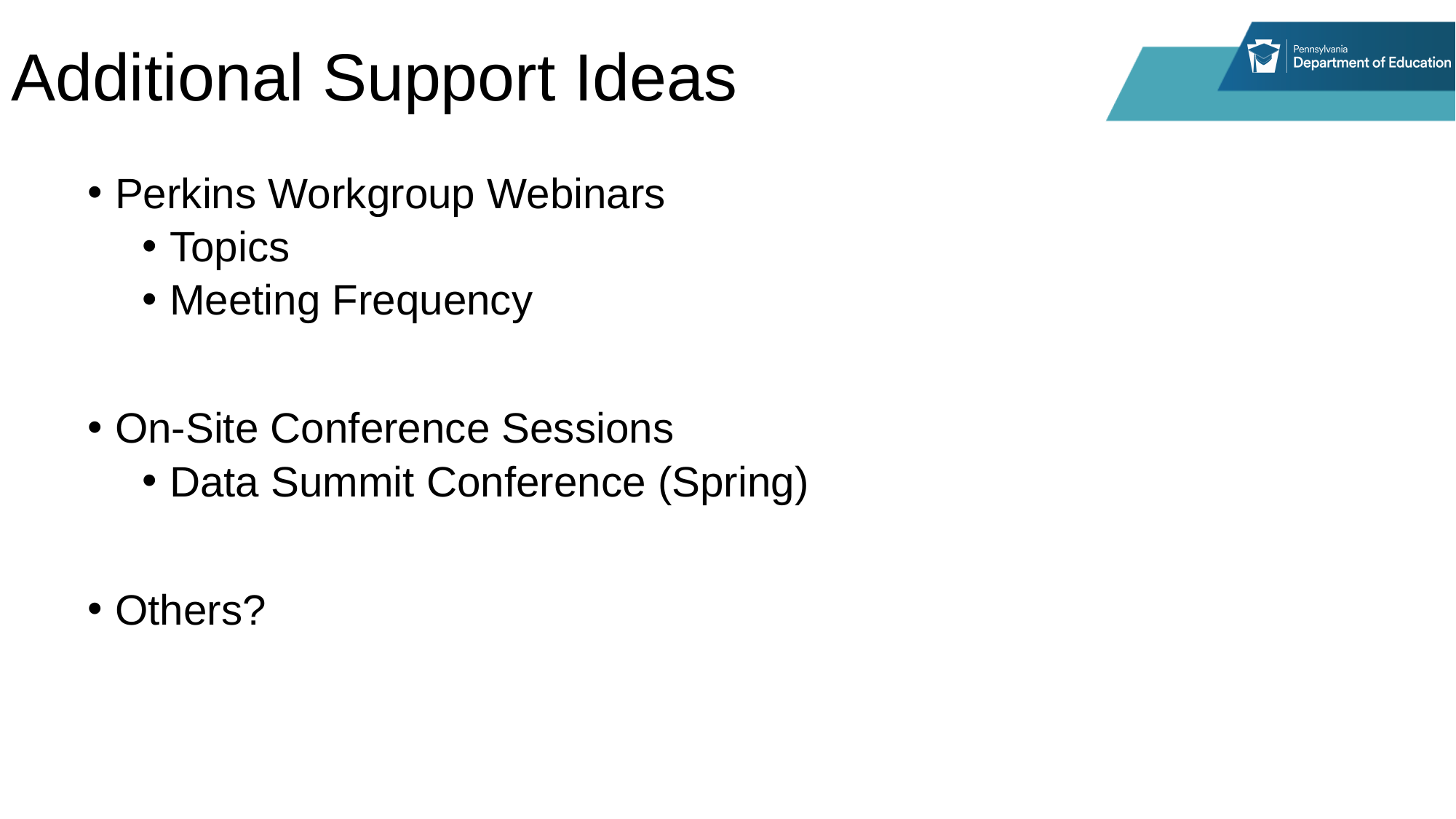

# Additional Support Ideas
Perkins Workgroup Webinars
Topics
Meeting Frequency

On-Site Conference Sessions
Data Summit Conference (Spring)

Others?